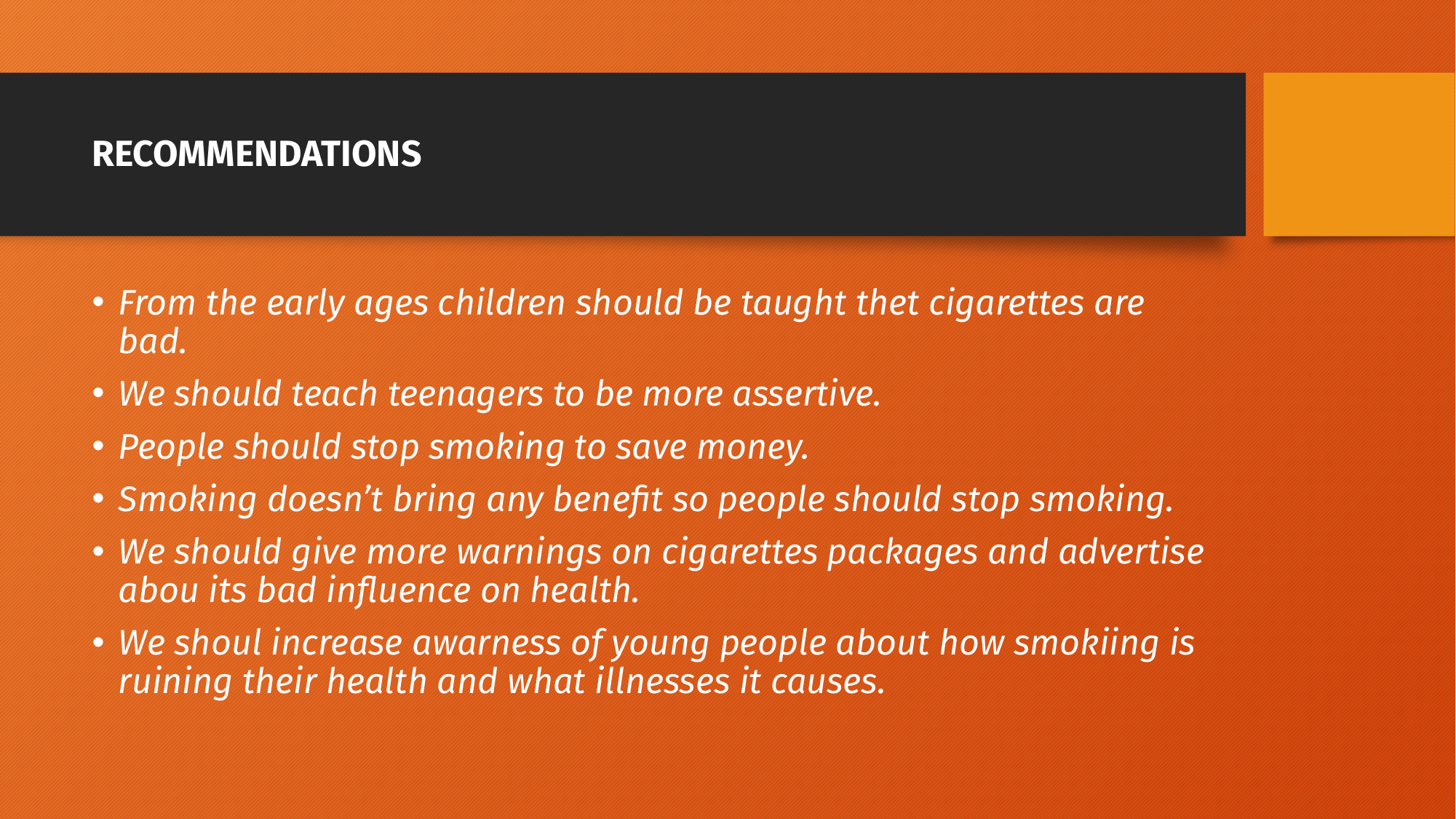

# RECOMMENDATIONS
From the early ages children should be taught thet cigarettes are bad.
We should teach teenagers to be more assertive.
People should stop smoking to save money.
Smoking doesn’t bring any benefit so people should stop smoking.
We should give more warnings on cigarettes packages and advertise abou its bad influence on health.
We shoul increase awarness of young people about how smokiing is ruining their health and what illnesses it causes.